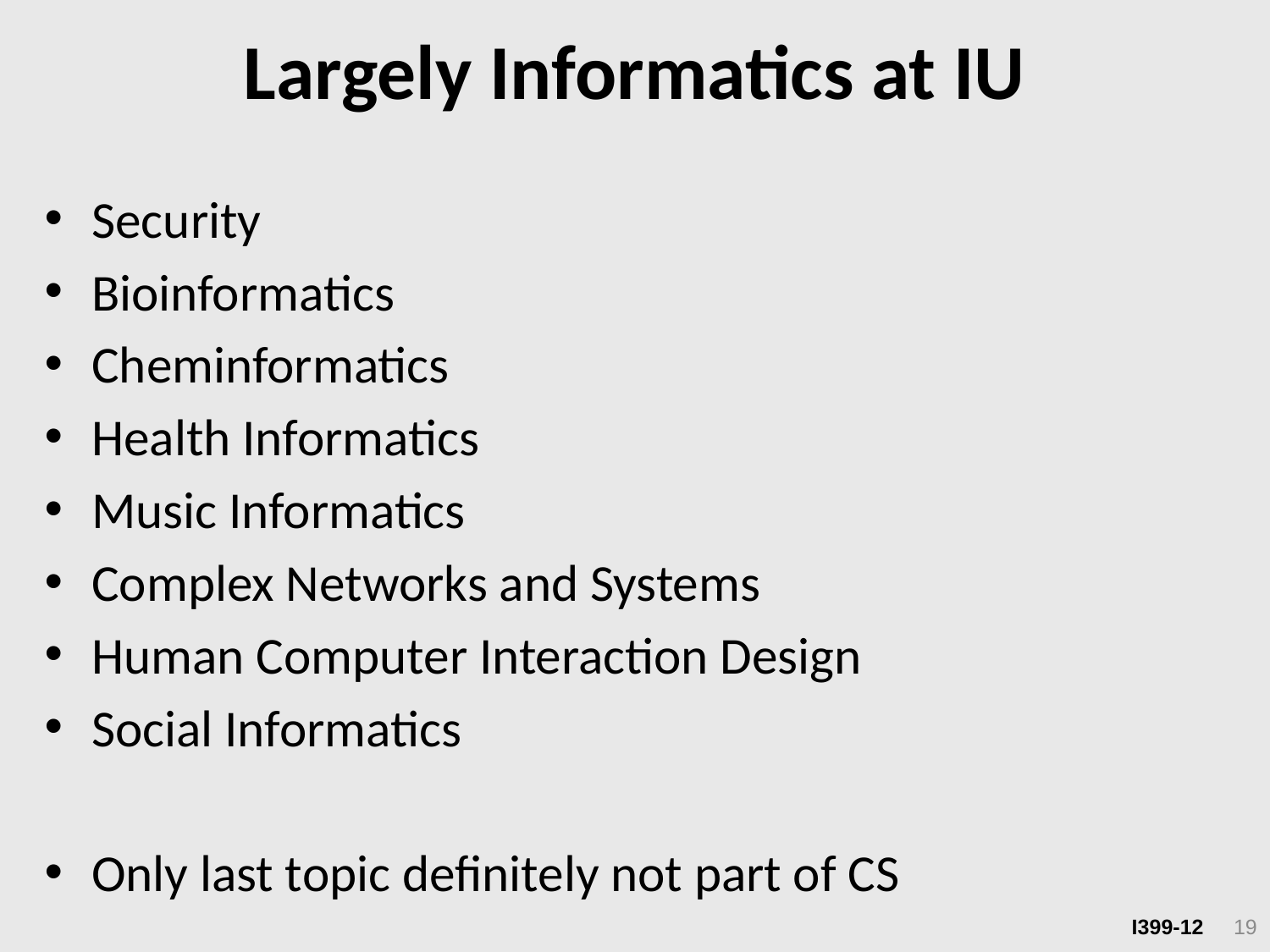

# Largely Informatics at IU
Security
Bioinformatics
Cheminformatics
Health Informatics
Music Informatics
Complex Networks and Systems
Human Computer Interaction Design
Social Informatics

Only last topic definitely not part of CS